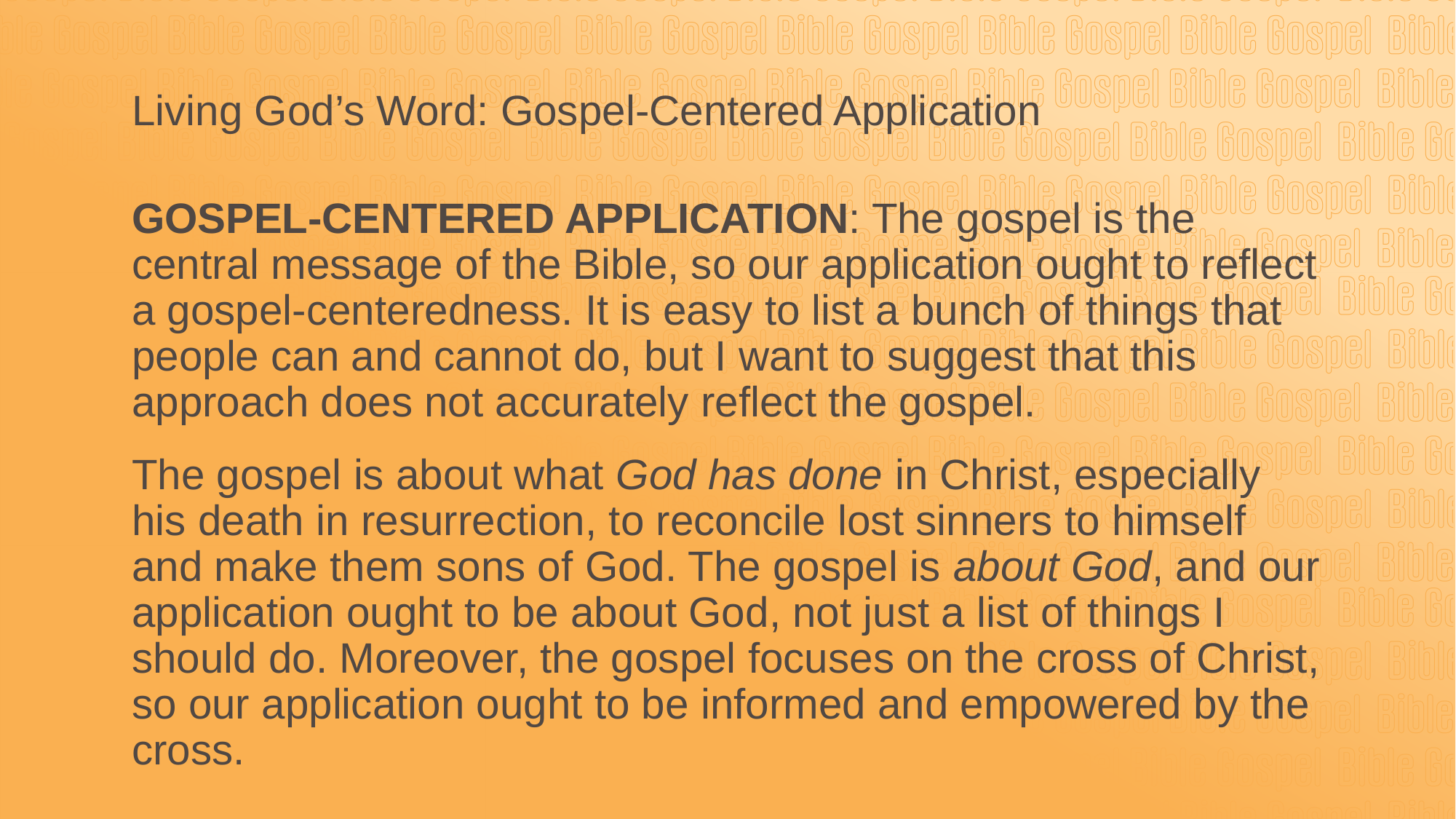

# Living God’s Word: Gospel-Centered Application
GOSPEL-CENTERED APPLICATION: The gospel is the central message of the Bible, so our application ought to reflect a gospel-centeredness. It is easy to list a bunch of things that people can and cannot do, but I want to suggest that this approach does not accurately reflect the gospel.
The gospel is about what God has done in Christ, especially his death in resurrection, to reconcile lost sinners to himself and make them sons of God. The gospel is about God, and our application ought to be about God, not just a list of things I should do. Moreover, the gospel focuses on the cross of Christ, so our application ought to be informed and empowered by the cross.